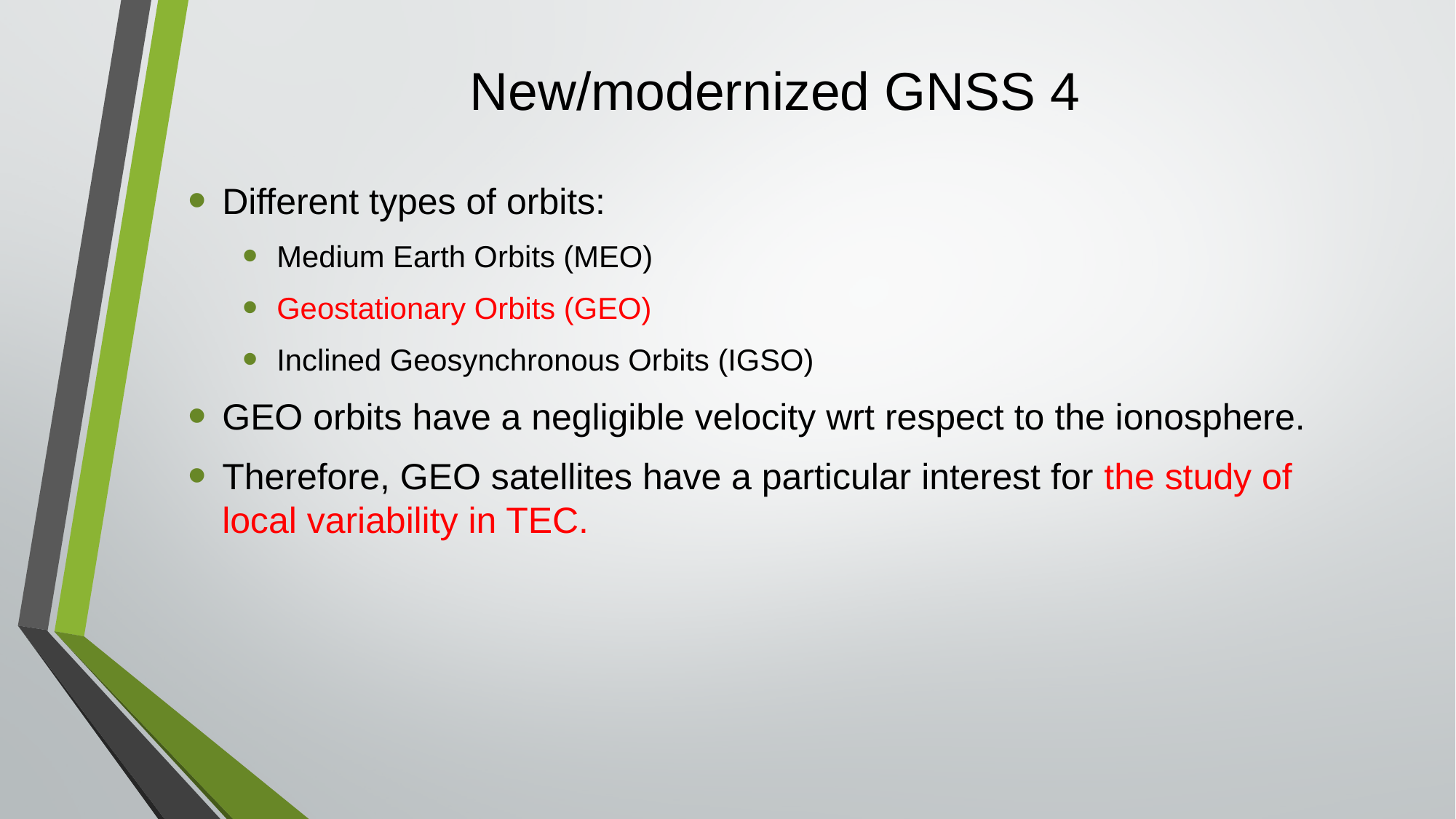

# New/modernized GNSS 4
Different types of orbits:
Medium Earth Orbits (MEO)
Geostationary Orbits (GEO)
Inclined Geosynchronous Orbits (IGSO)
GEO orbits have a negligible velocity wrt respect to the ionosphere.
Therefore, GEO satellites have a particular interest for the study of local variability in TEC.